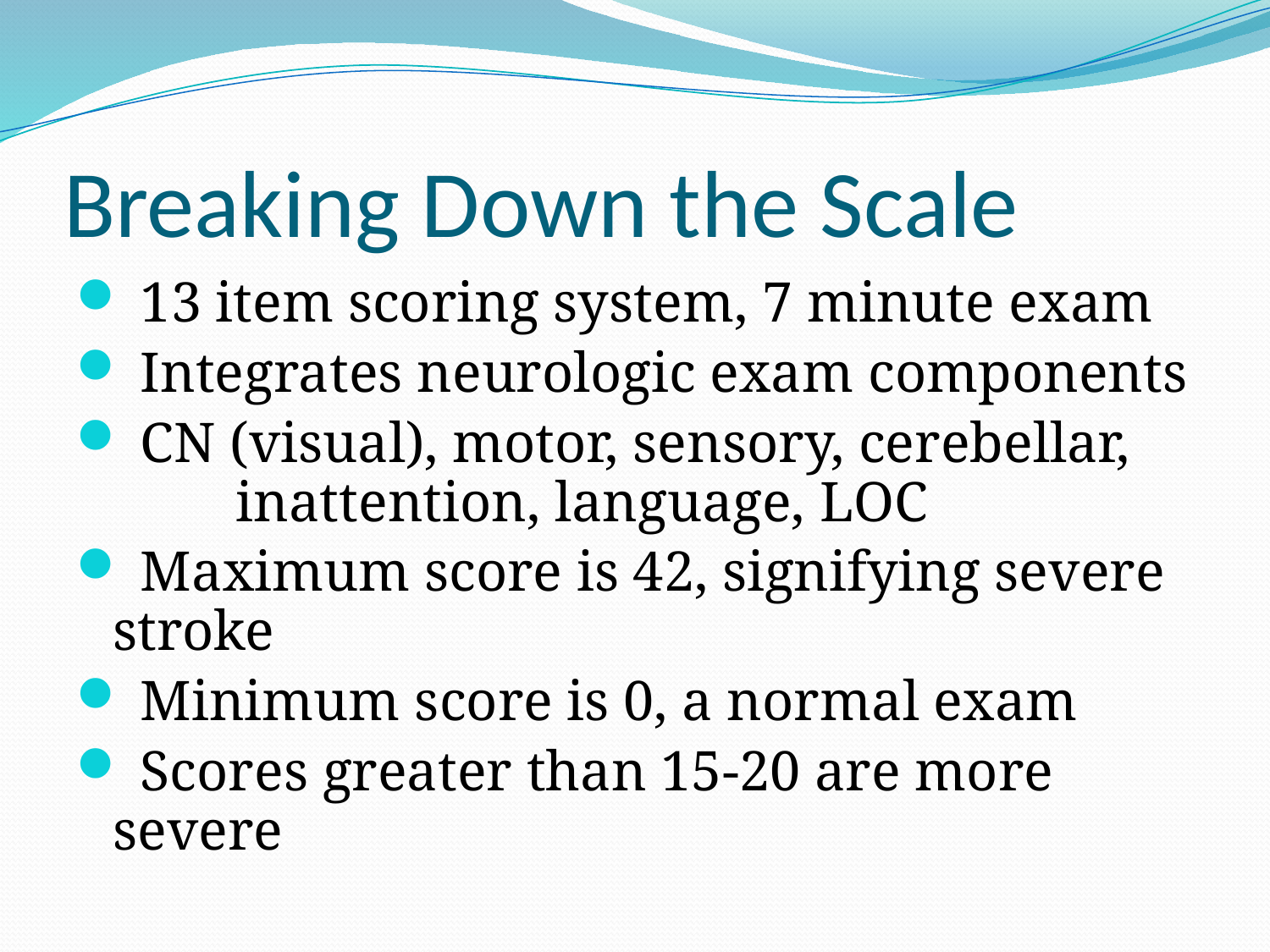

# Breaking Down the Scale
 13 item scoring system, 7 minute exam
 Integrates neurologic exam components
 CN (visual), motor, sensory, cerebellar, 	inattention, language, LOC
 Maximum score is 42, signifying severe stroke
 Minimum score is 0, a normal exam
 Scores greater than 15-20 are more severe